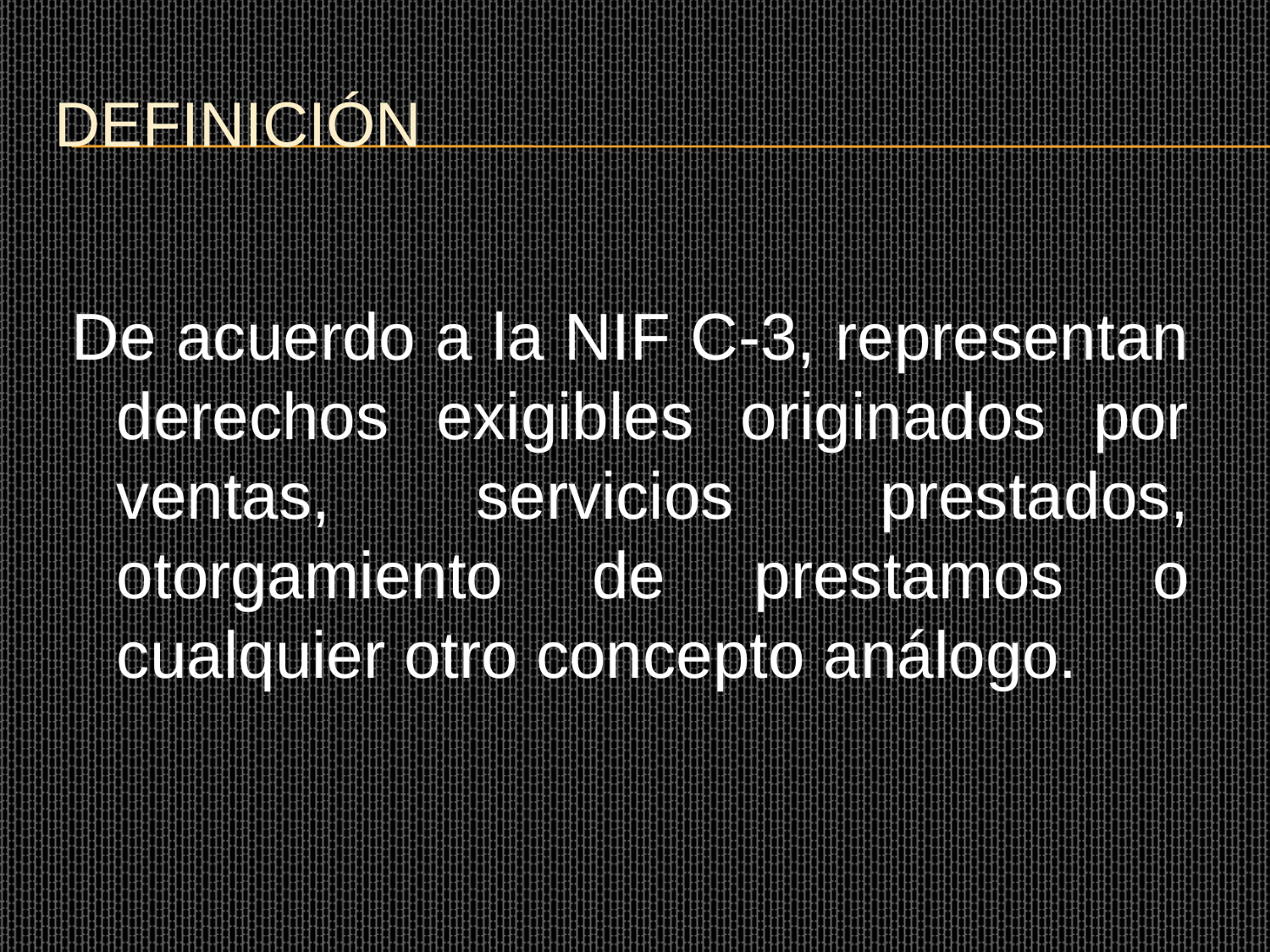

# DEFINICIÓN
De acuerdo a la NIF C-3, representan derechos exigibles originados por ventas, servicios prestados, otorgamiento de prestamos o cualquier otro concepto análogo.